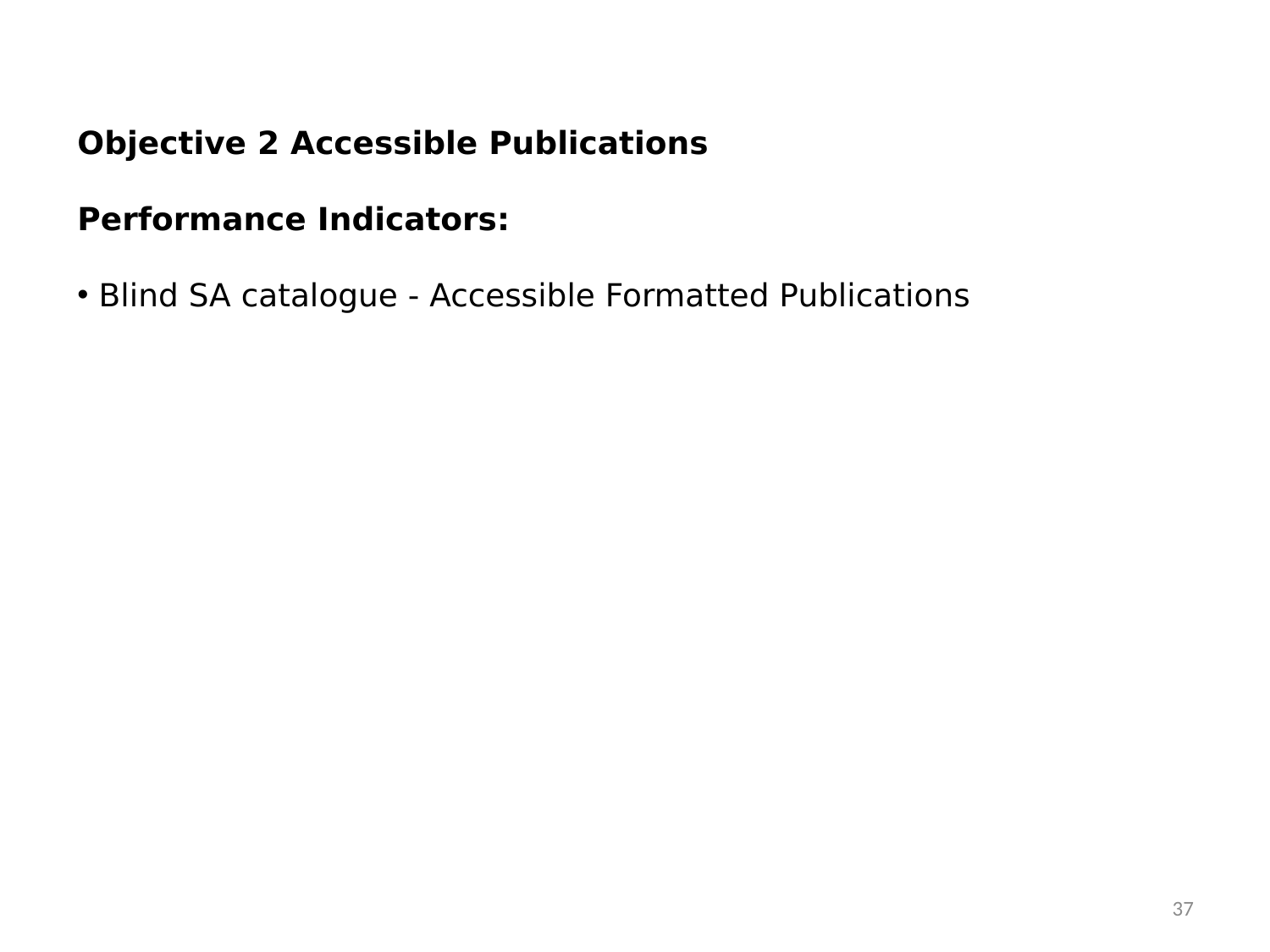

Objective 2 Accessible Publications

Performance Indicators:

 Blind SA catalogue - Accessible Formatted Publications

37